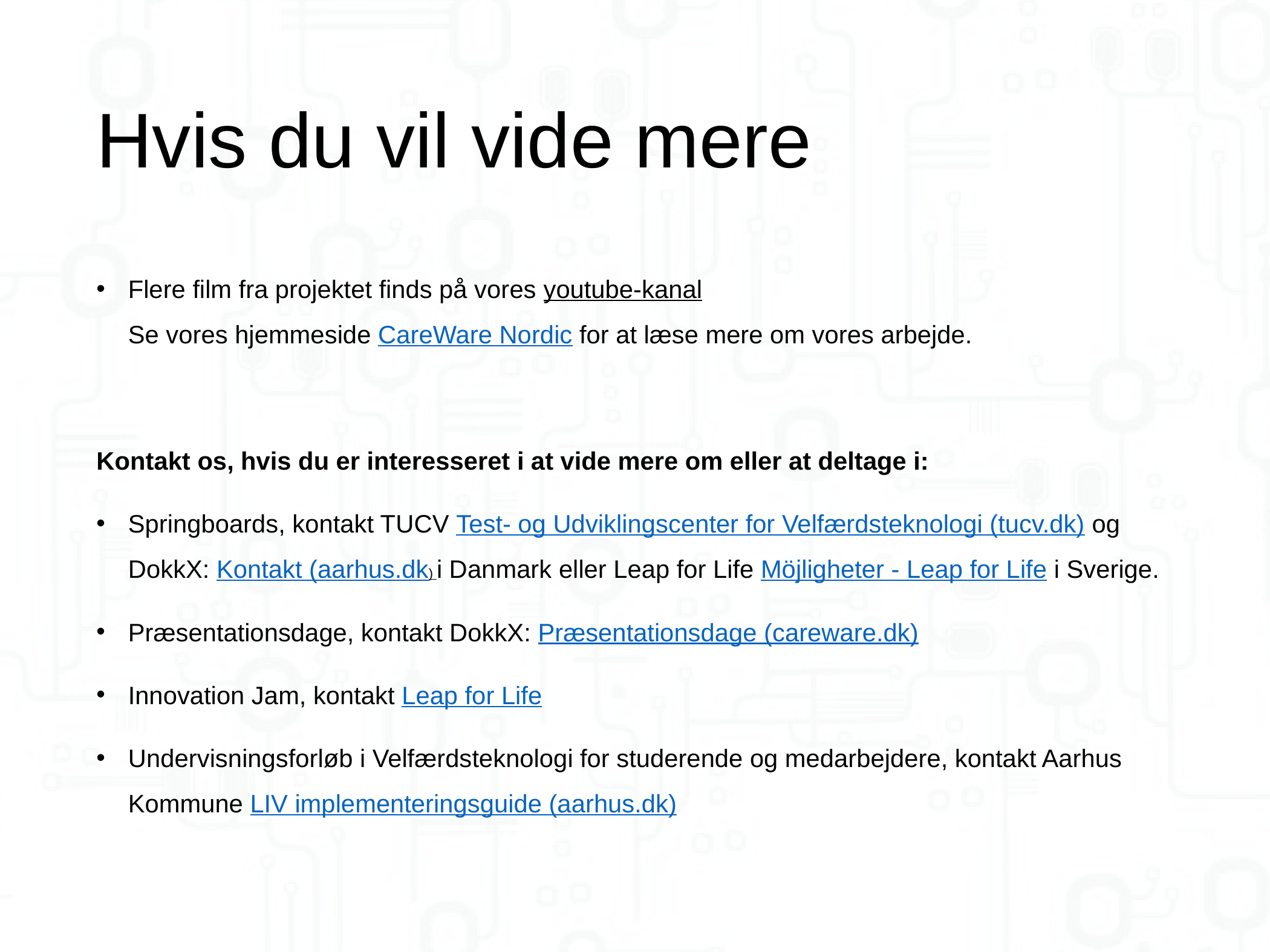

# Hvis du vil vide mere
Flere film fra projektet finds på vores youtube-kanal
Se vores hjemmeside CareWare Nordic for at læse mere om vores arbejde.

Kontakt os, hvis du er interesseret i at vide mere om eller at deltage i:
Springboards, kontakt TUCV Test- og Udviklingscenter for Velfærdsteknologi (tucv.dk) og DokkX: Kontakt (aarhus.dk) i Danmark eller Leap for Life Möjligheter - Leap for Life i Sverige.
Præsentationsdage, kontakt DokkX: Præsentationsdage (careware.dk)
Innovation Jam, kontakt Leap for Life
Undervisningsforløb i Velfærdsteknologi for studerende og medarbejdere, kontakt Aarhus Kommune LIV implementeringsguide (aarhus.dk)